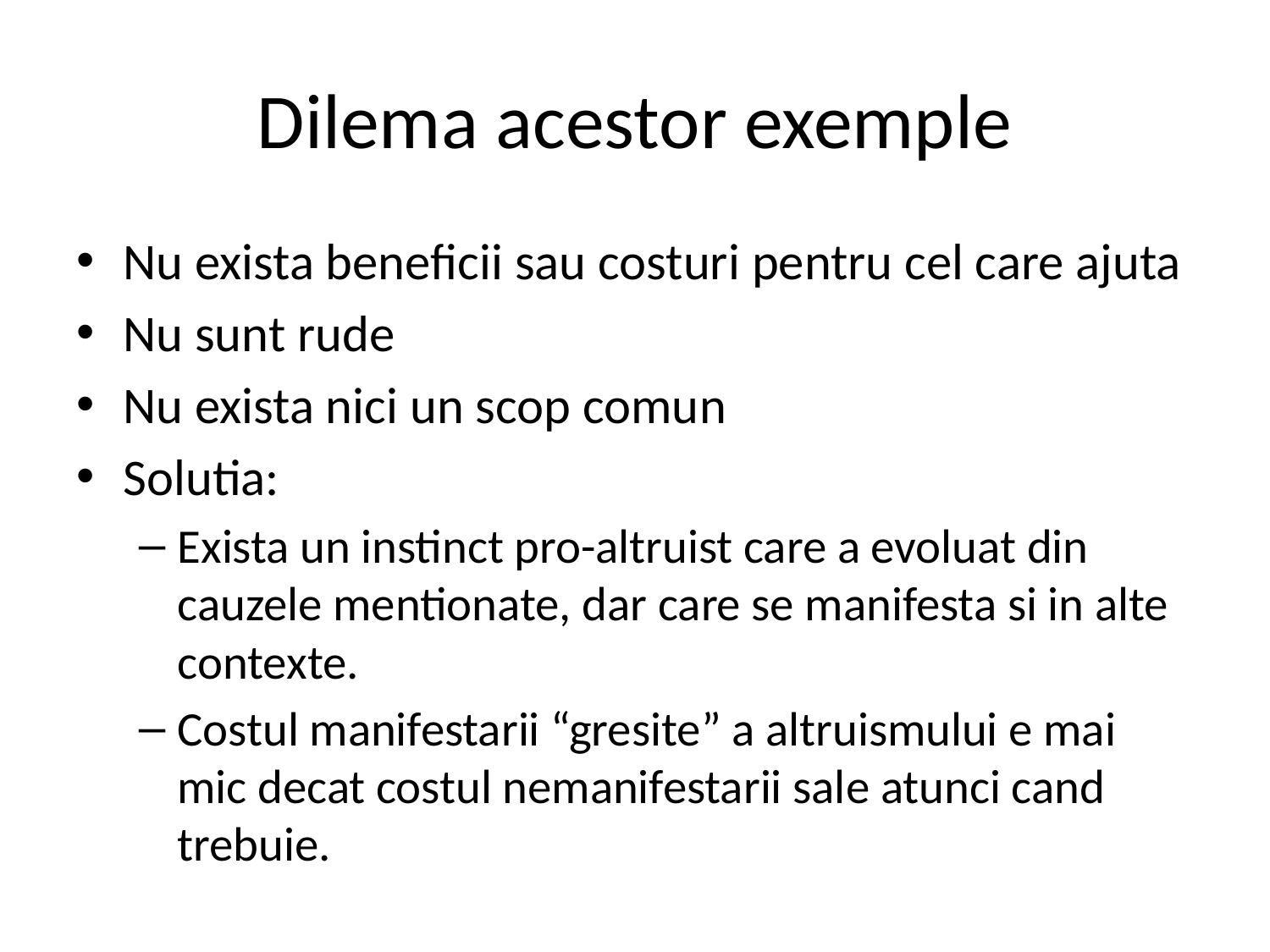

# Dilema acestor exemple
Nu exista beneficii sau costuri pentru cel care ajuta
Nu sunt rude
Nu exista nici un scop comun
Solutia:
Exista un instinct pro-altruist care a evoluat din cauzele mentionate, dar care se manifesta si in alte contexte.
Costul manifestarii “gresite” a altruismului e mai mic decat costul nemanifestarii sale atunci cand trebuie.